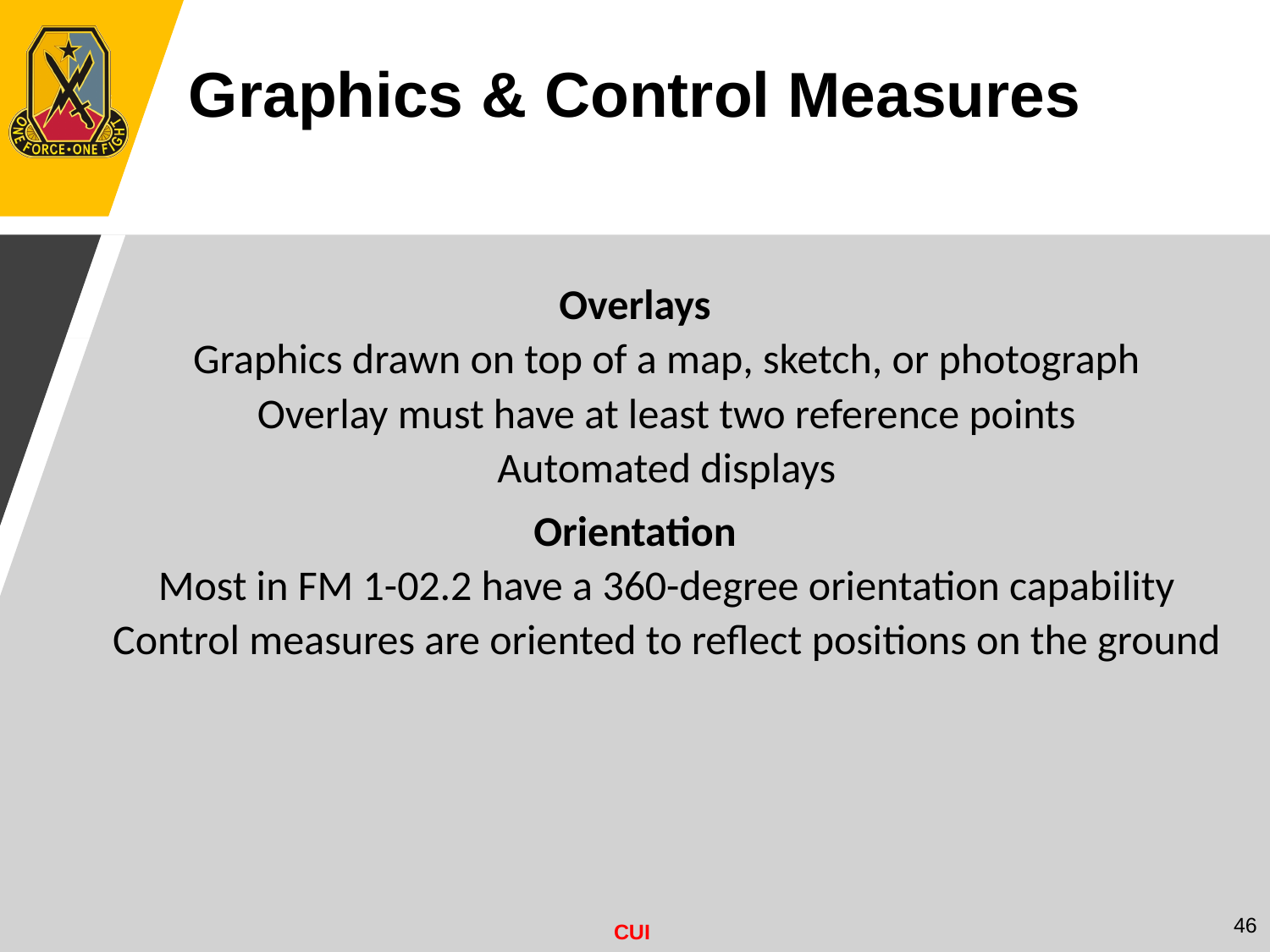

Graphics & Control Measures
Overlays
Graphics drawn on top of a map, sketch, or photograph
Overlay must have at least two reference points
Automated displays
Orientation
Most in FM 1-02.2 have a 360-degree orientation capability
Control measures are oriented to reflect positions on the ground
46